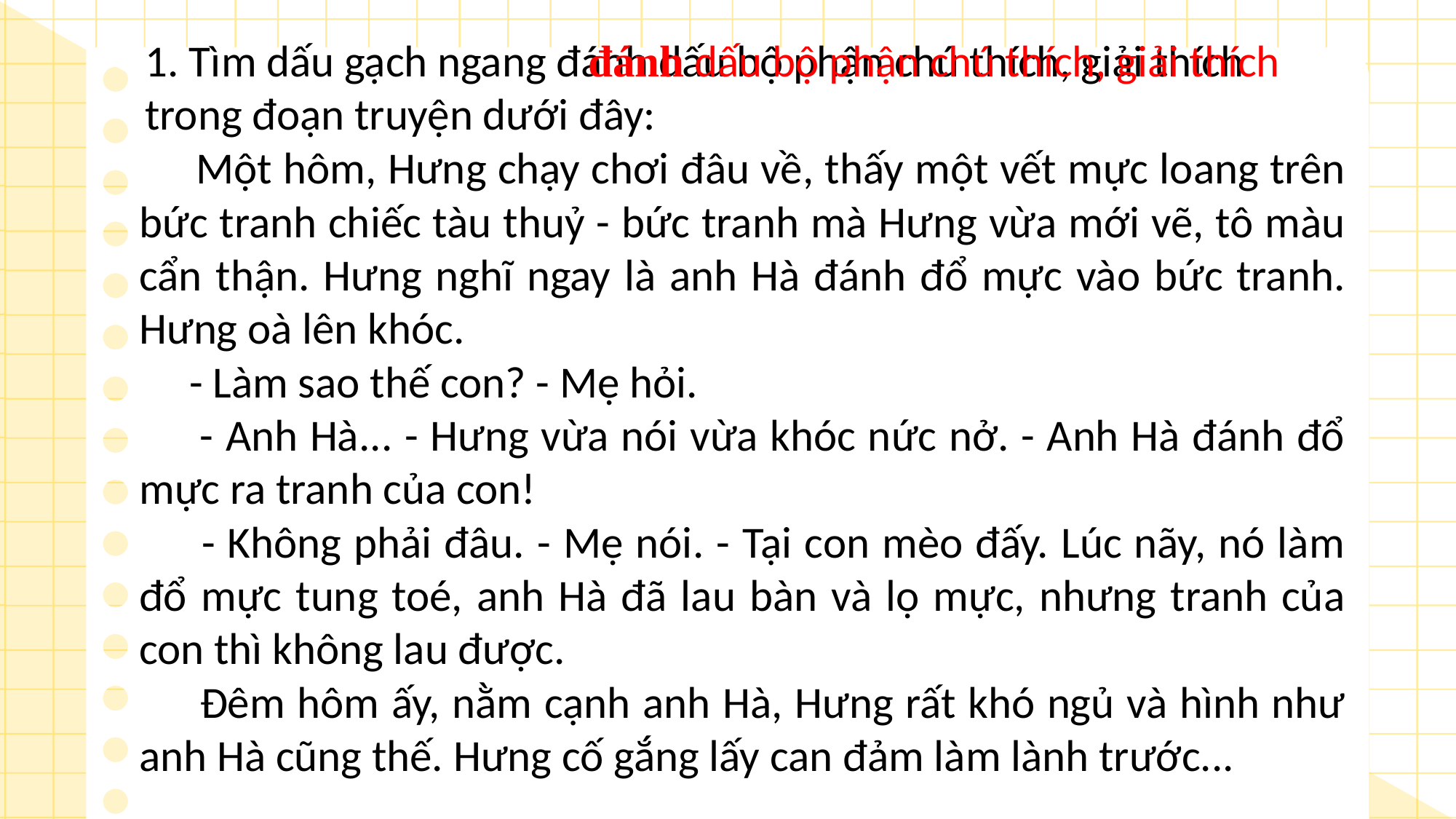

1. Tìm dấu gạch ngang đánh dấu bộ phận chú thích, giải thích trong đoạn truyện dưới đây:
đánh dấu bộ phận chú thích, giải thích
     Một hôm, Hưng chạy chơi đâu về, thấy một vết mực loang trên bức tranh chiếc tàu thuỷ - bức tranh mà Hưng vừa mới vẽ, tô màu cẩn thận. Hưng nghĩ ngay là anh Hà đánh đổ mực vào bức tranh. Hưng oà lên khóc.
     - Làm sao thế con? - Mẹ hỏi.
     - Anh Hà... - Hưng vừa nói vừa khóc nức nở. - Anh Hà đánh đổ mực ra tranh của con!
     - Không phải đâu. - Mẹ nói. - Tại con mèo đấy. Lúc nãy, nó làm đổ mực tung toé, anh Hà đã lau bàn và lọ mực, nhưng tranh của con thì không lau được.
     Đêm hôm ấy, nằm cạnh anh Hà, Hưng rất khó ngủ và hình như anh Hà cũng thế. Hưng cố gắng lấy can đảm làm lành trước...